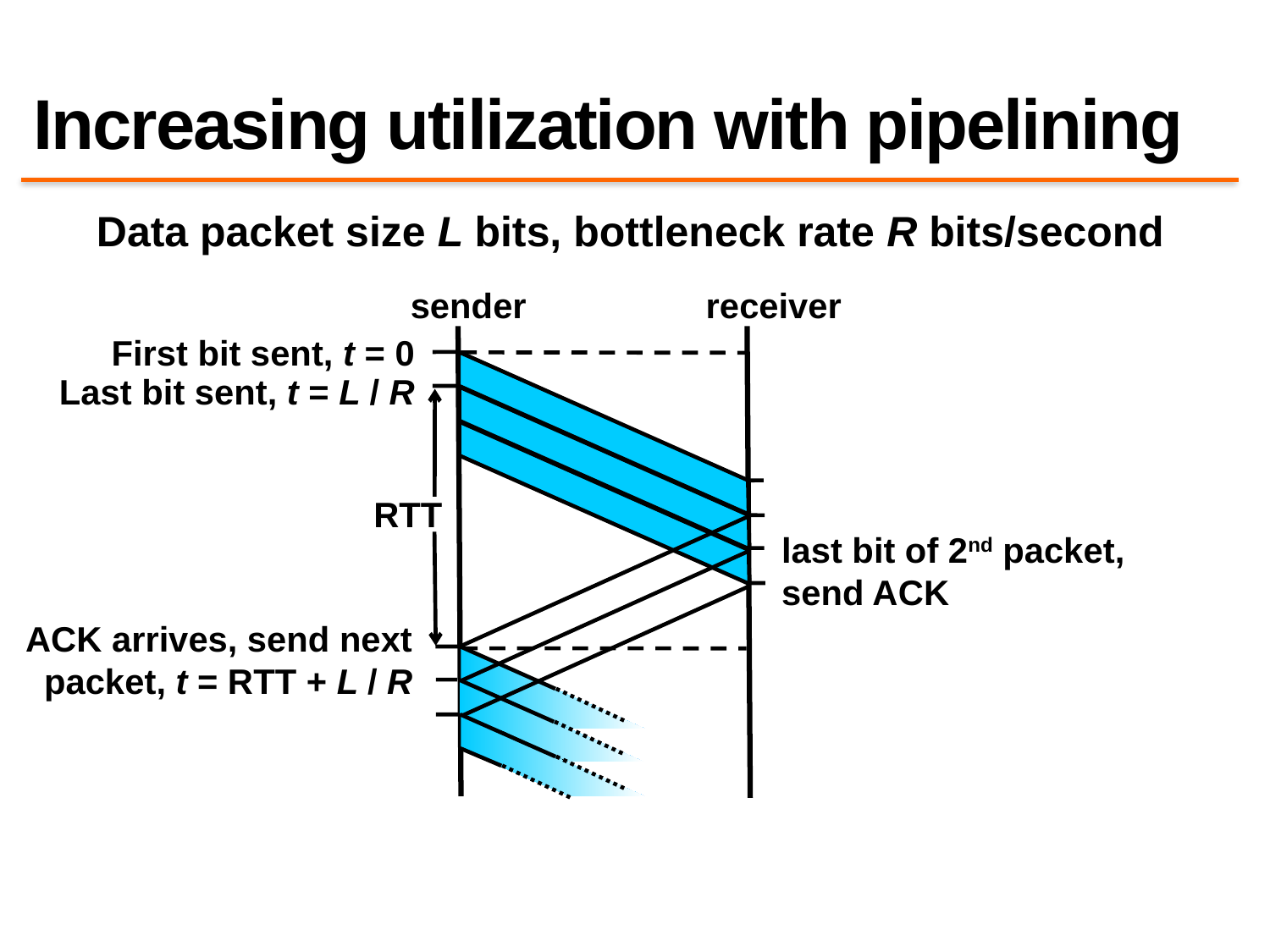

# Increasing utilization with pipelining
Data packet size L bits, bottleneck rate R bits/second
sender
receiver

First bit sent, t = 0

Last bit sent, t = L / R

RTT

last bit of 2nd packet, send ACK

ACK arrives, send next
packet, t = RTT + L / R